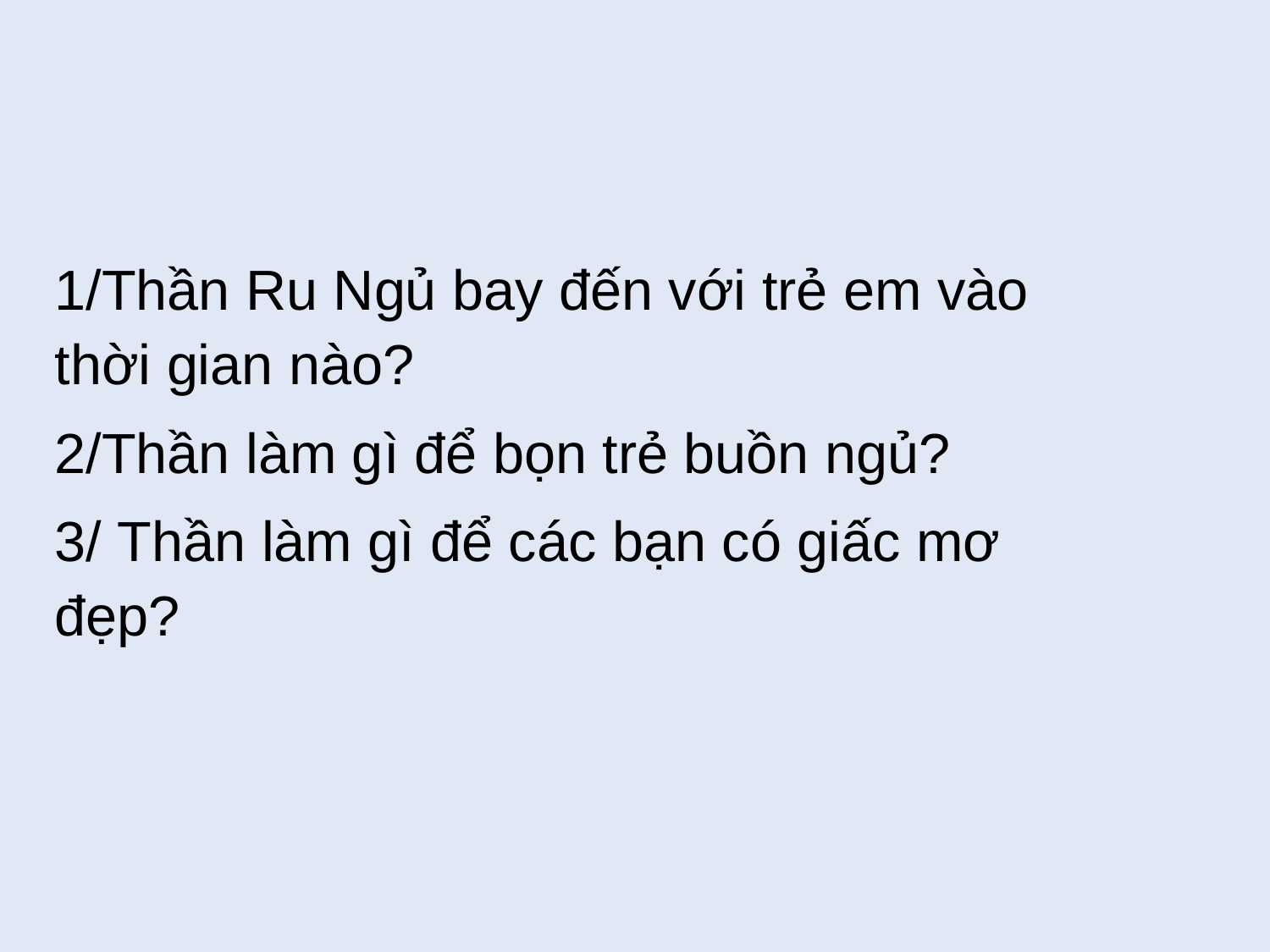

1/Thần Ru Ngủ bay đến với trẻ em vào thời gian nào?
2/Thần làm gì để bọn trẻ buồn ngủ?
3/ Thần làm gì để các bạn có giấc mơ đẹp?